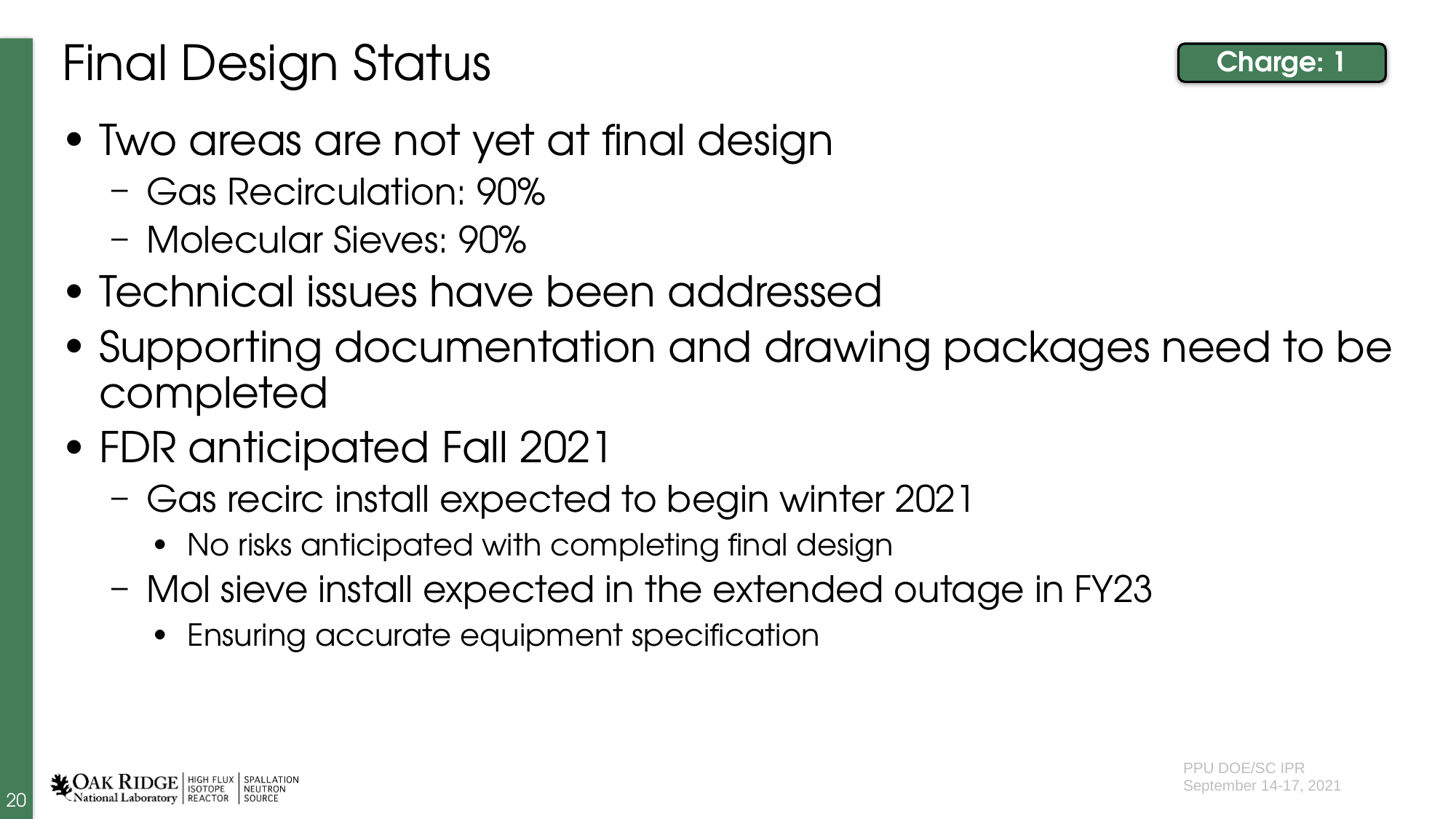

# Final Design Status
Charge: 1
Two areas are not yet at final design
Gas Recirculation: 90%
Molecular Sieves: 90%
Technical issues have been addressed
Supporting documentation and drawing packages need to be completed
FDR anticipated Fall 2021
Gas recirc install expected to begin winter 2021
No risks anticipated with completing final design
Mol sieve install expected in the extended outage in FY23
Ensuring accurate equipment specification